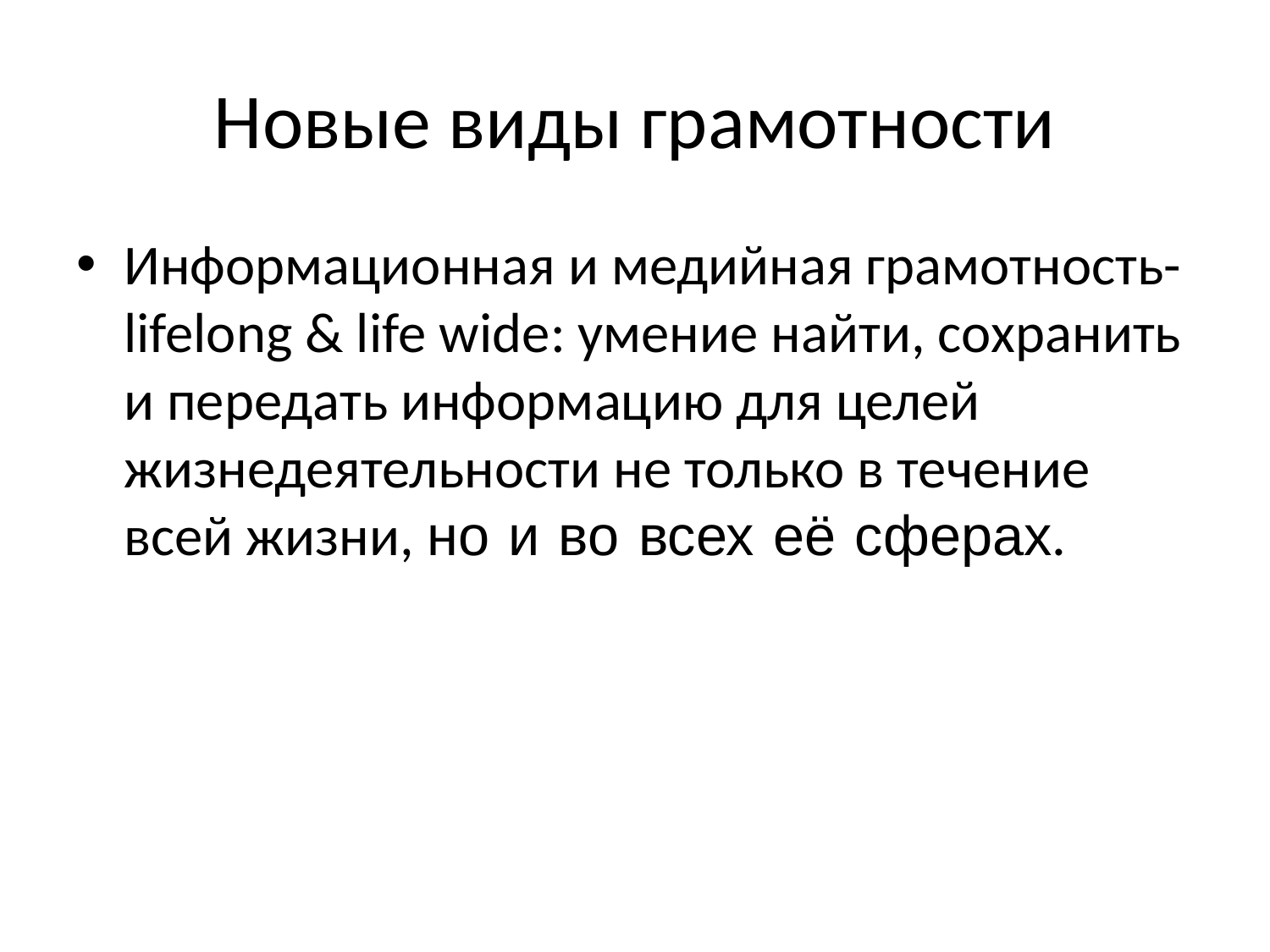

# Новые виды грамотности
Информационная и медийная грамотность- lifelong & life wide: умение найти, сохранить и передать информацию для целей жизнедеятельности не только в течение всей жизни, но и во всех её сферах.